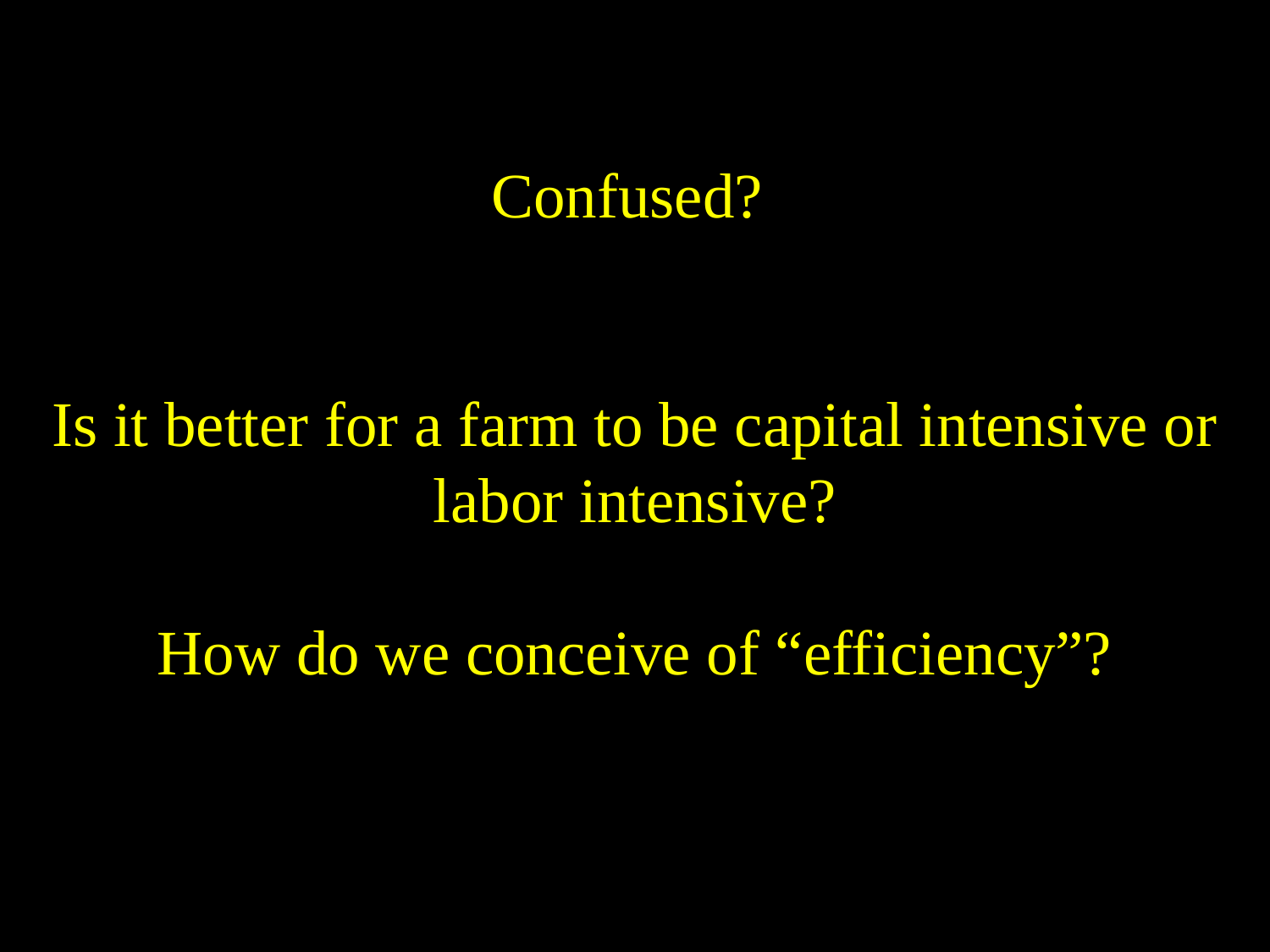

# Confused? Is it better for a farm to be capital intensive or labor intensive? How do we conceive of “efficiency”?